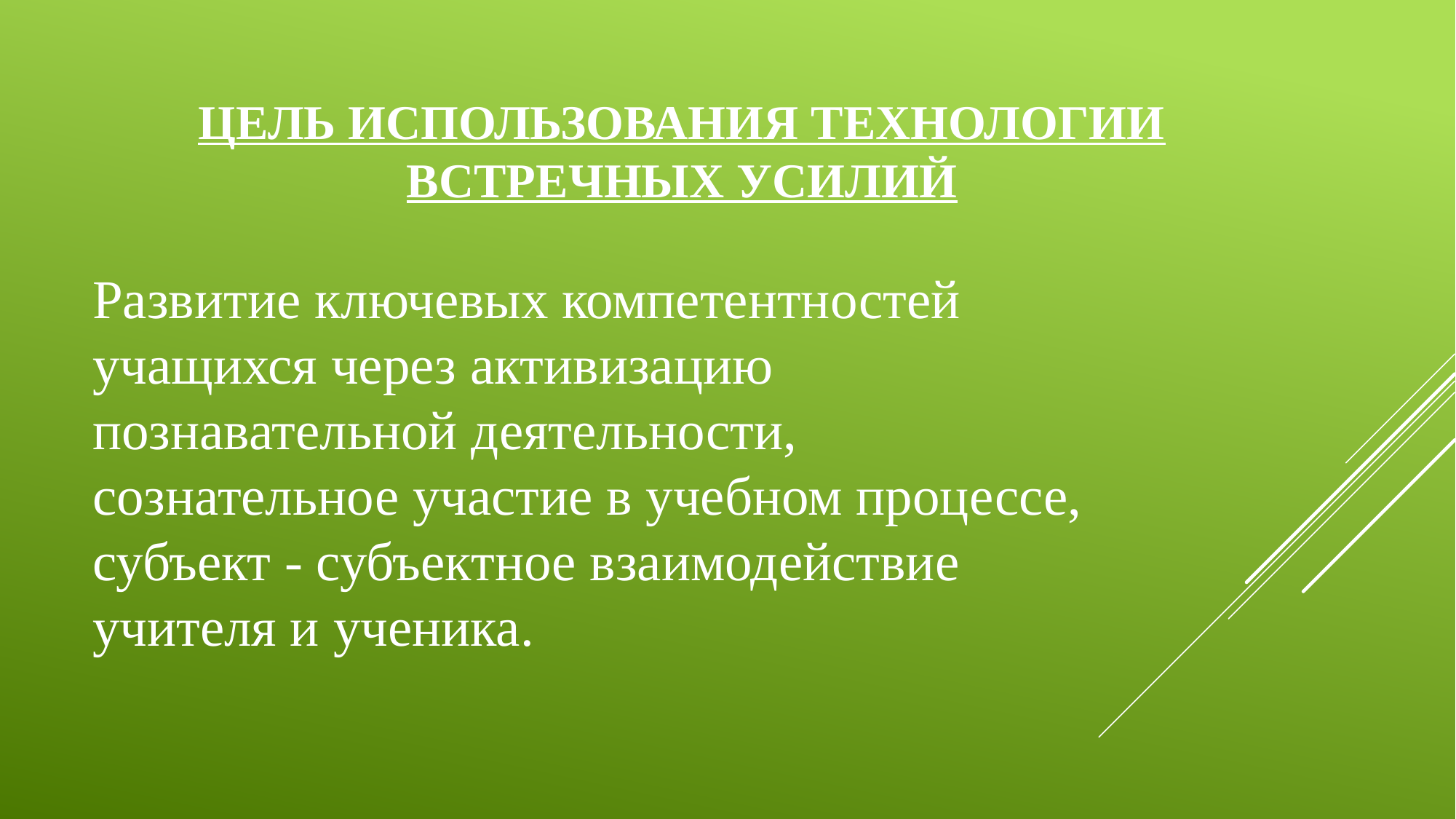

# Цель использования технологии встречных усилий
Развитие ключевых компетентностей учащихся через активизацию познавательной деятельности, сознательное участие в учебном процессе, субъект - субъектное взаимодействие учителя и ученика.